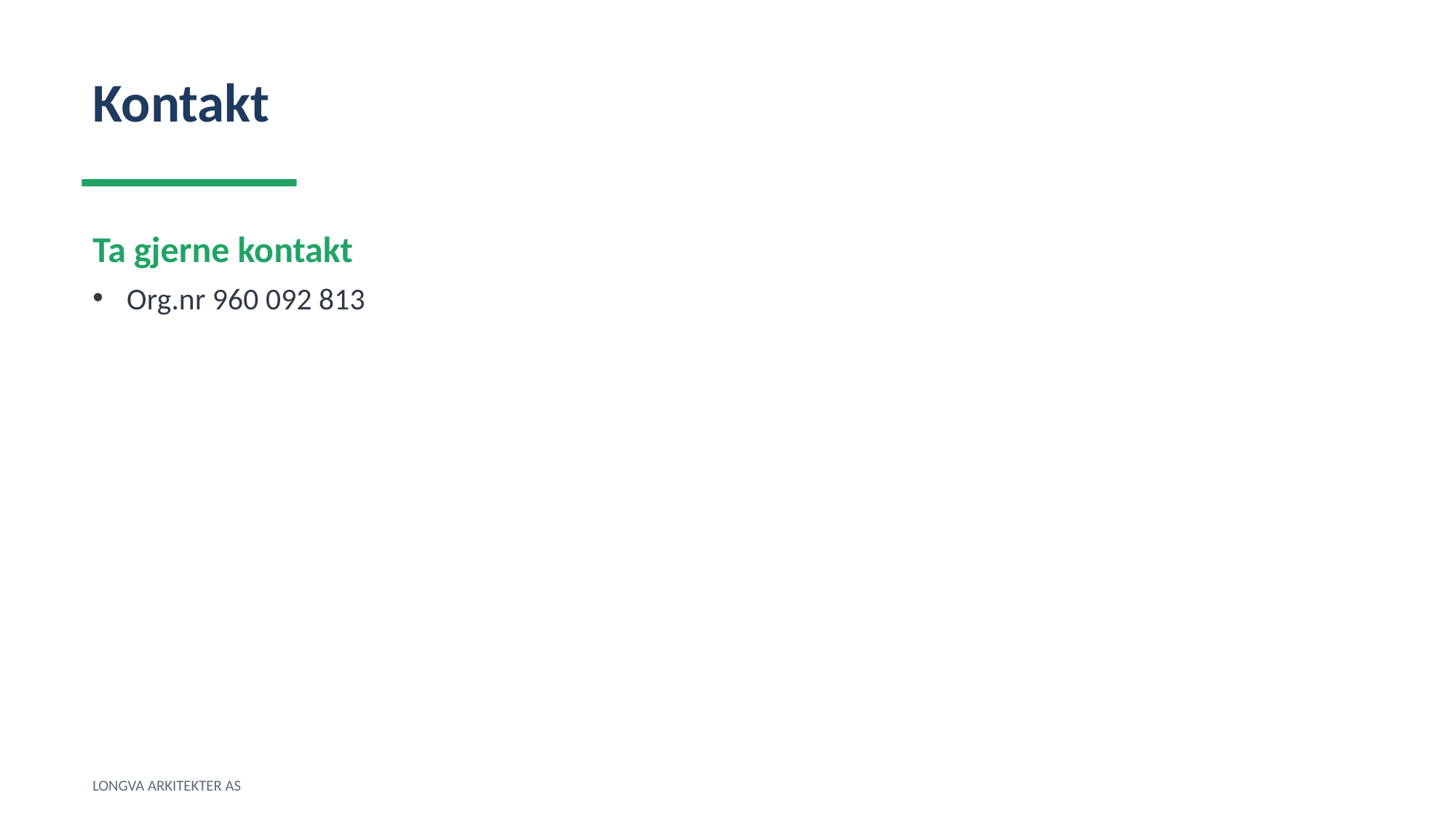

Kontakt

Ta gjerne kontakt
Org.nr 960 092 813
LONGVA ARKITEKTER AS